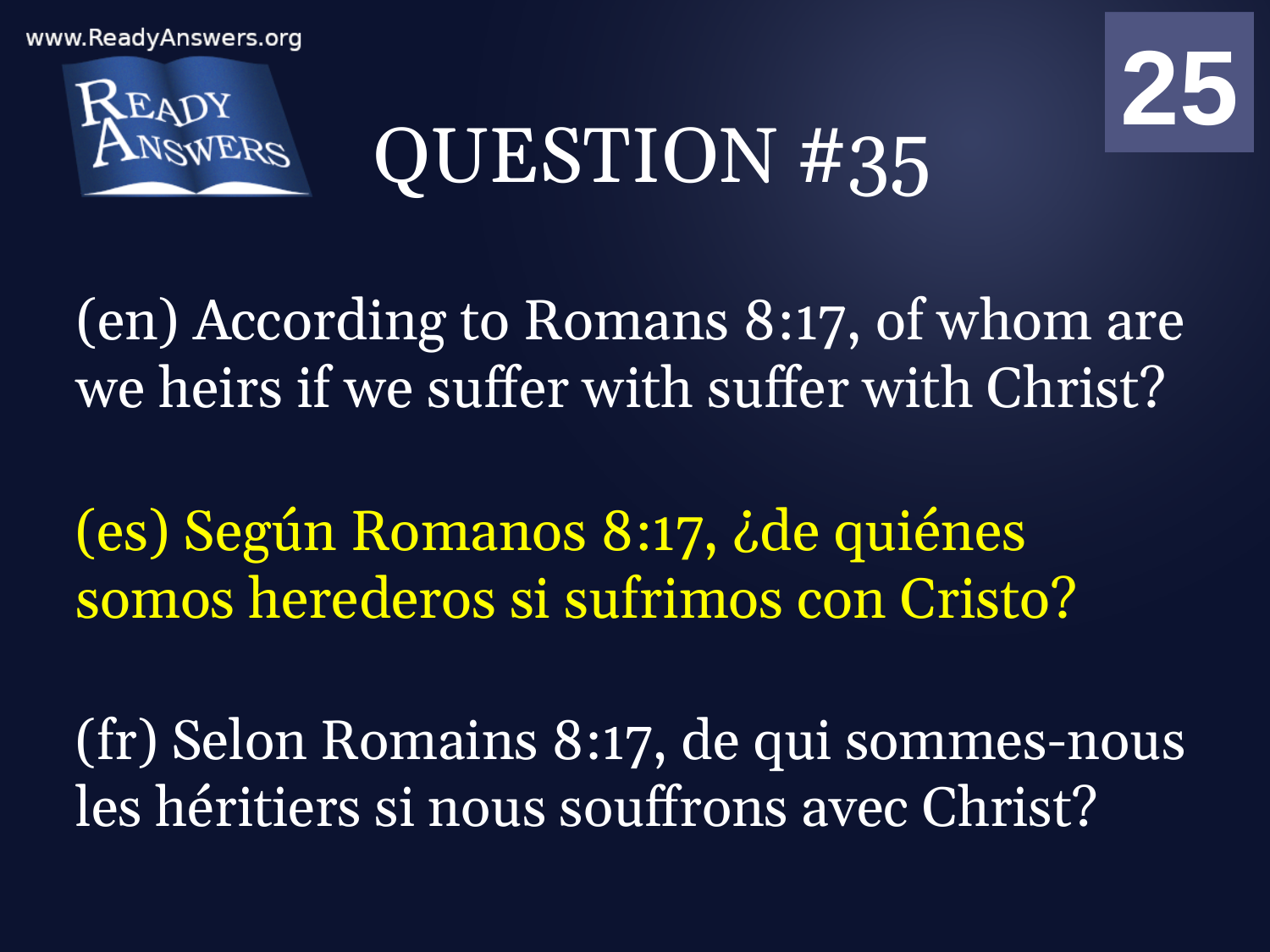

01
02
03
04
05
06
07
08
09
10
11
12
13
14
15
16
17
18
19
20
21
22
23
24
25
00
# QUESTION #35
(en) According to Romans 8:17, of whom are we heirs if we suffer with suffer with Christ?
(es) Según Romanos 8:17, ¿de quiénes somos herederos si sufrimos con Cristo?
(fr) Selon Romains 8:17, de qui sommes-nous les héritiers si nous souffrons avec Christ?